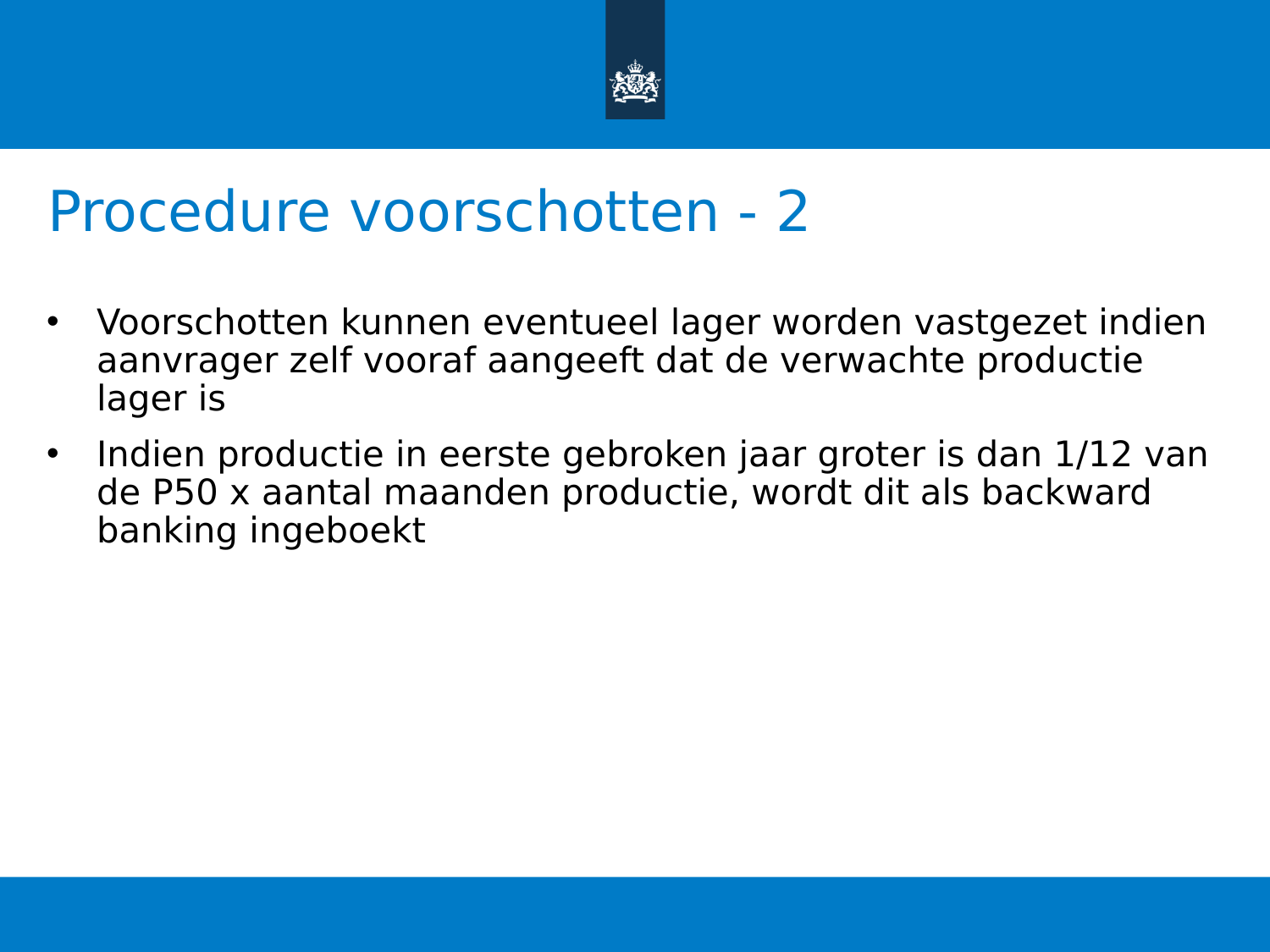

# Procedure voorschotten - 2
Voorschotten kunnen eventueel lager worden vastgezet indien aanvrager zelf vooraf aangeeft dat de verwachte productie lager is
Indien productie in eerste gebroken jaar groter is dan 1/12 van de P50 x aantal maanden productie, wordt dit als backward banking ingeboekt